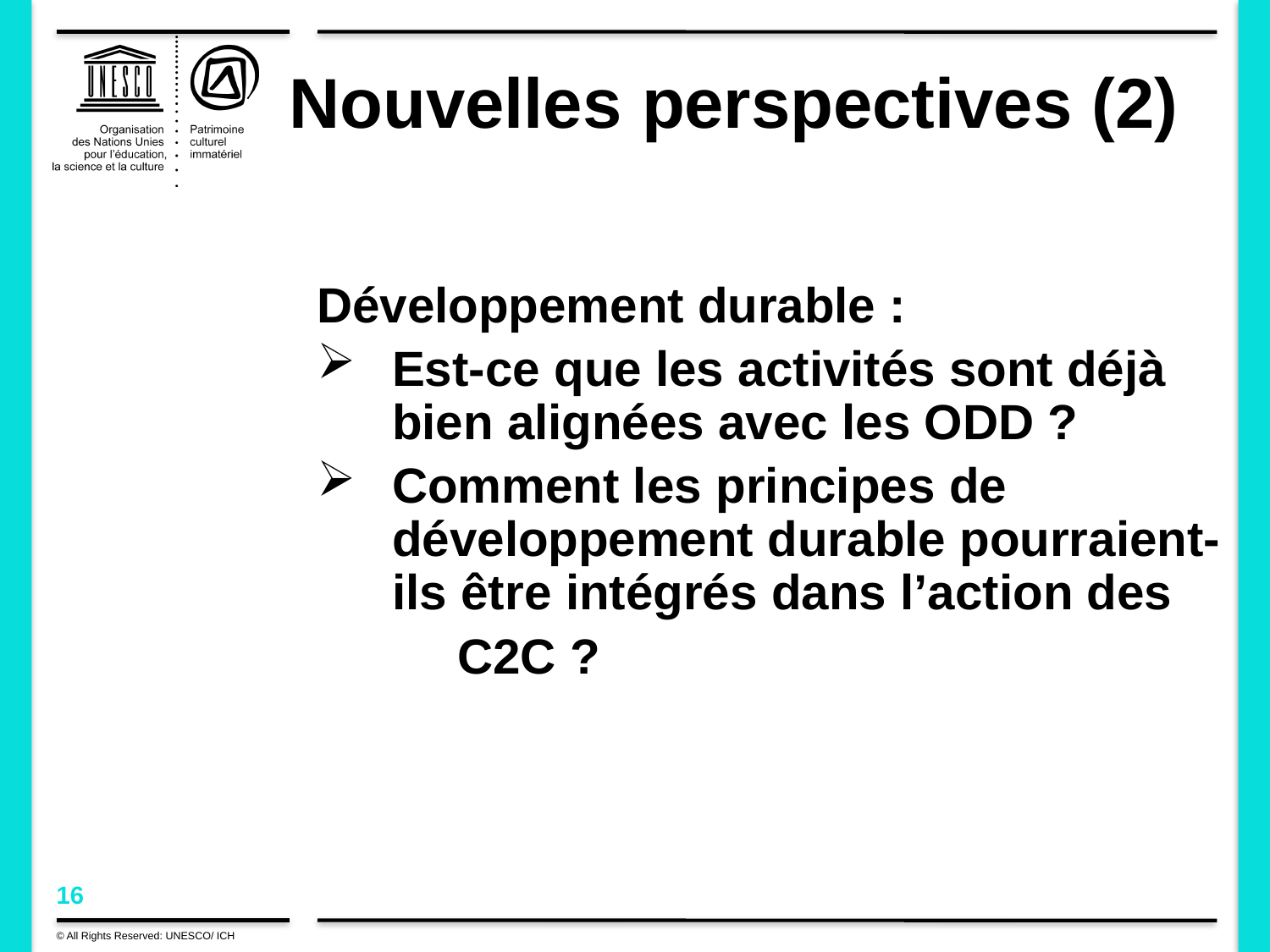

# Nouvelles perspectives (2)
Développement durable :
Est-ce que les activités sont déjà bien alignées avec les ODD ?
Comment les principes de développement durable pourraient-ils être intégrés dans l’action des
	 C2C ?

© All Rights Reserved: UNESCO/ ICH